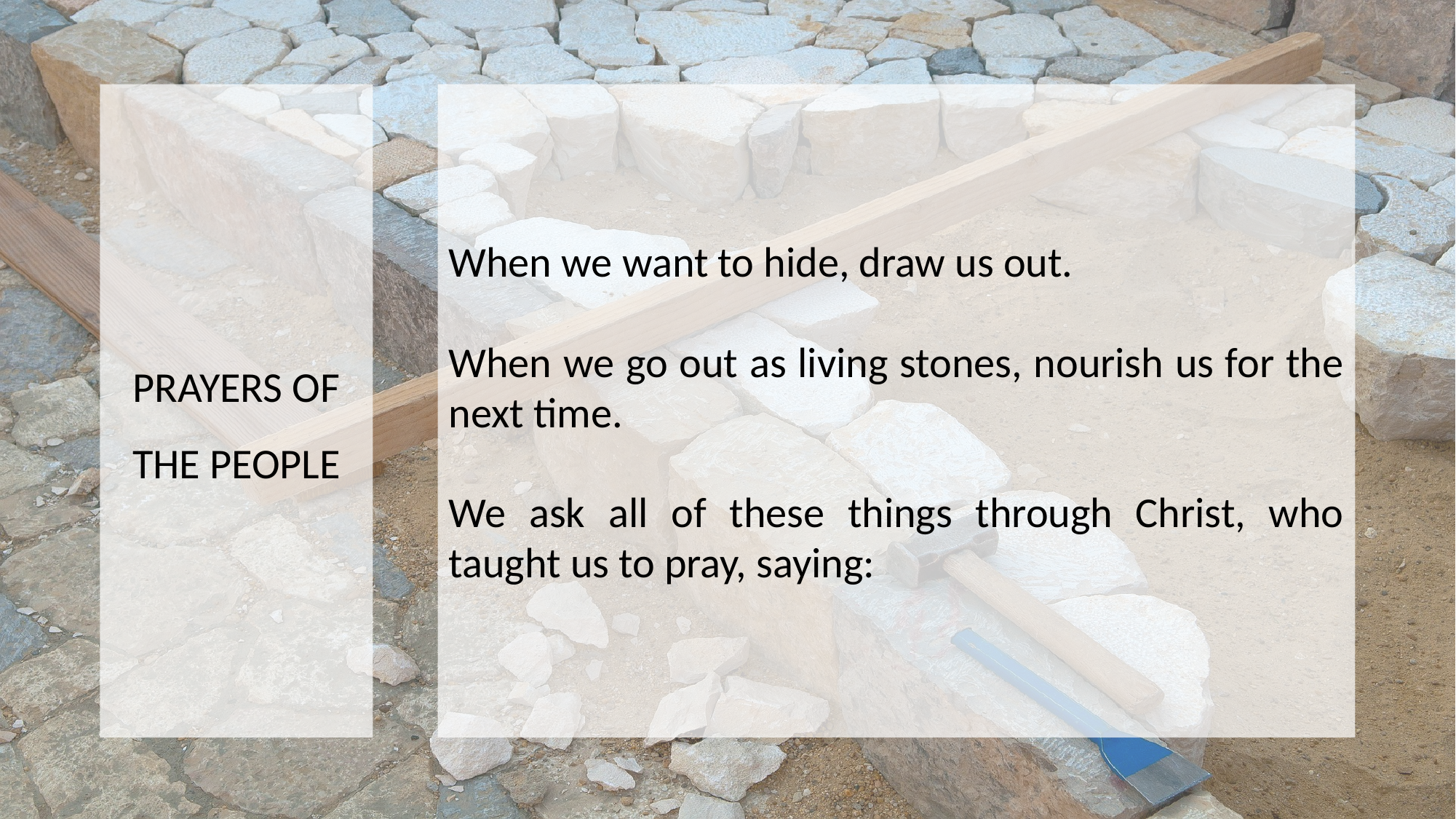

PRAYERS OF THE PEOPLE
When we want to hide, draw us out.

When we go out as living stones, nourish us for the next time.

We ask all of these things through Christ, who taught us to pray, saying: